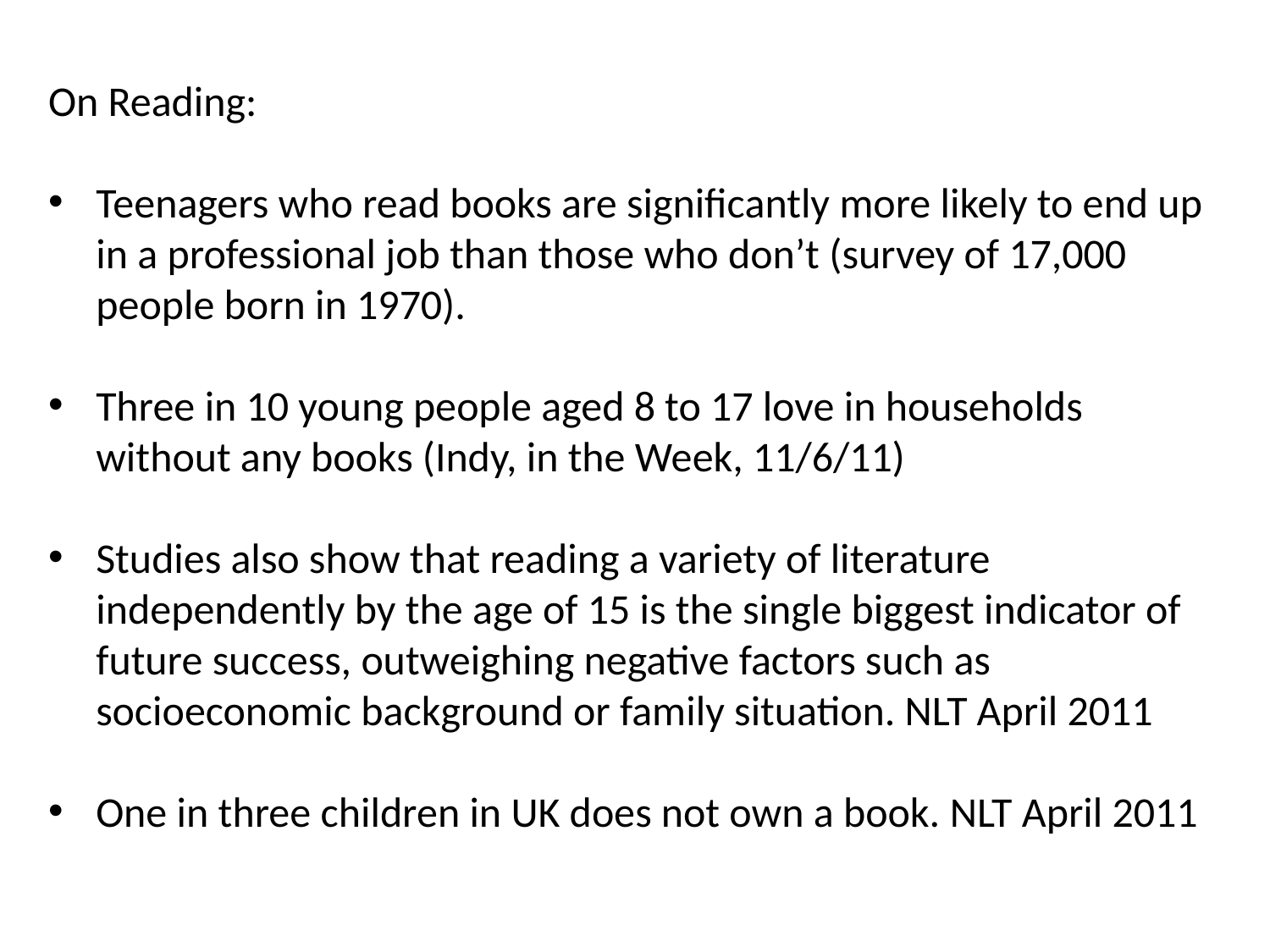

On Reading:

Teenagers who read books are significantly more likely to end up in a professional job than those who don’t (survey of 17,000 people born in 1970).

Three in 10 young people aged 8 to 17 love in households without any books (Indy, in the Week, 11/6/11)

Studies also show that reading a variety of literature independently by the age of 15 is the single biggest indicator of future success, outweighing negative factors such as socioeconomic background or family situation. NLT April 2011

One in three children in UK does not own a book. NLT April 2011